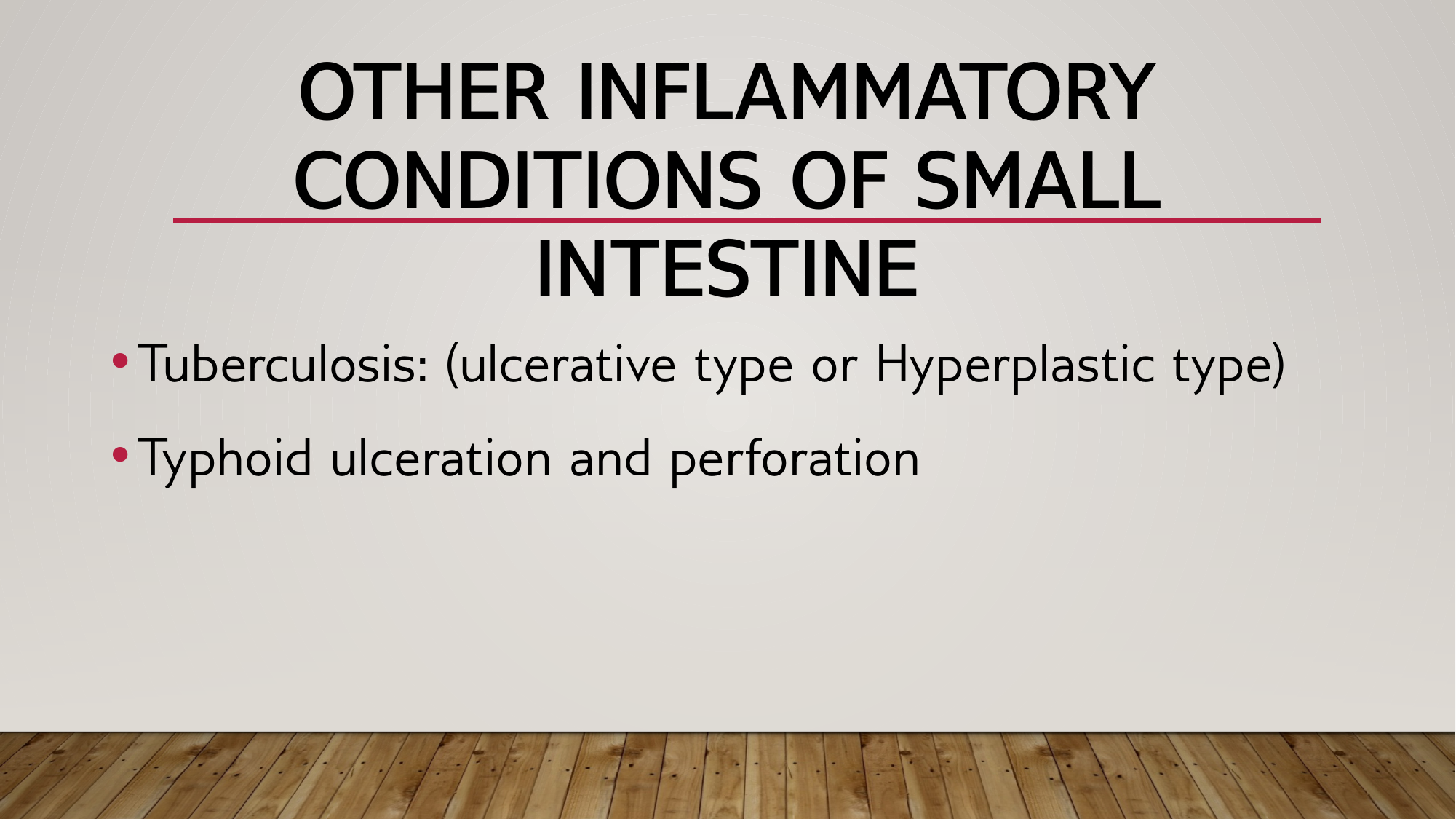

# Other inflammatory conditions of small intestine
Tuberculosis: (ulcerative type or Hyperplastic type)
Typhoid ulceration and perforation